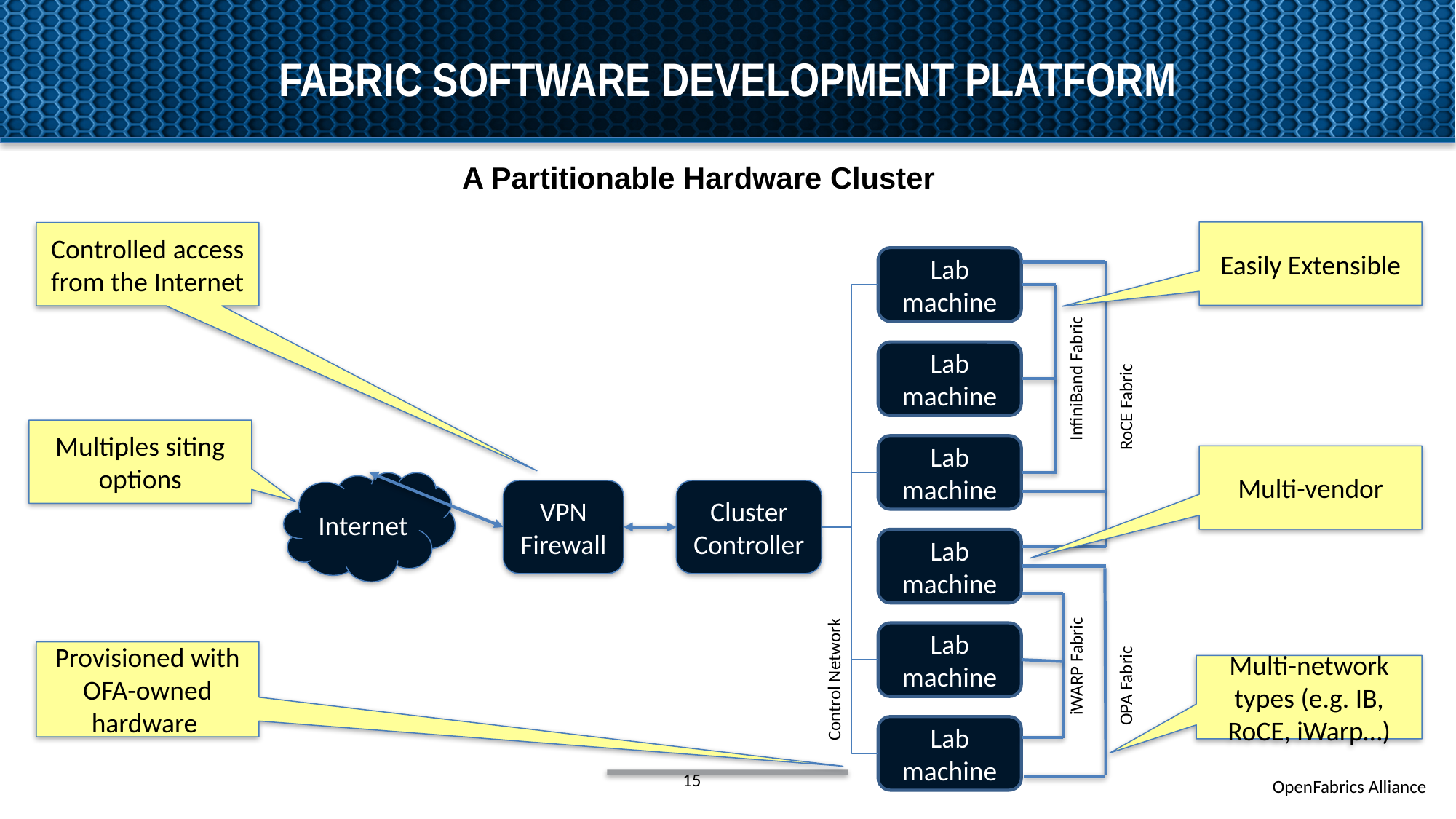

# Fabric software development platform

A Partitionable Hardware Cluster
Easily Extensible
Controlled access from the Internet
Lab machine
Lab machine
InfiniBand Fabric
RoCE Fabric
Multiples siting options
Lab machine
Multi-vendor
Internet
VPN
Firewall
Cluster Controller
Lab machine
Lab machine
Provisioned with OFA-owned hardware
iWARP Fabric
Multi-network types (e.g. IB, RoCE, iWarp…)
Control Network
OPA Fabric
Lab machine
15
OpenFabrics Alliance